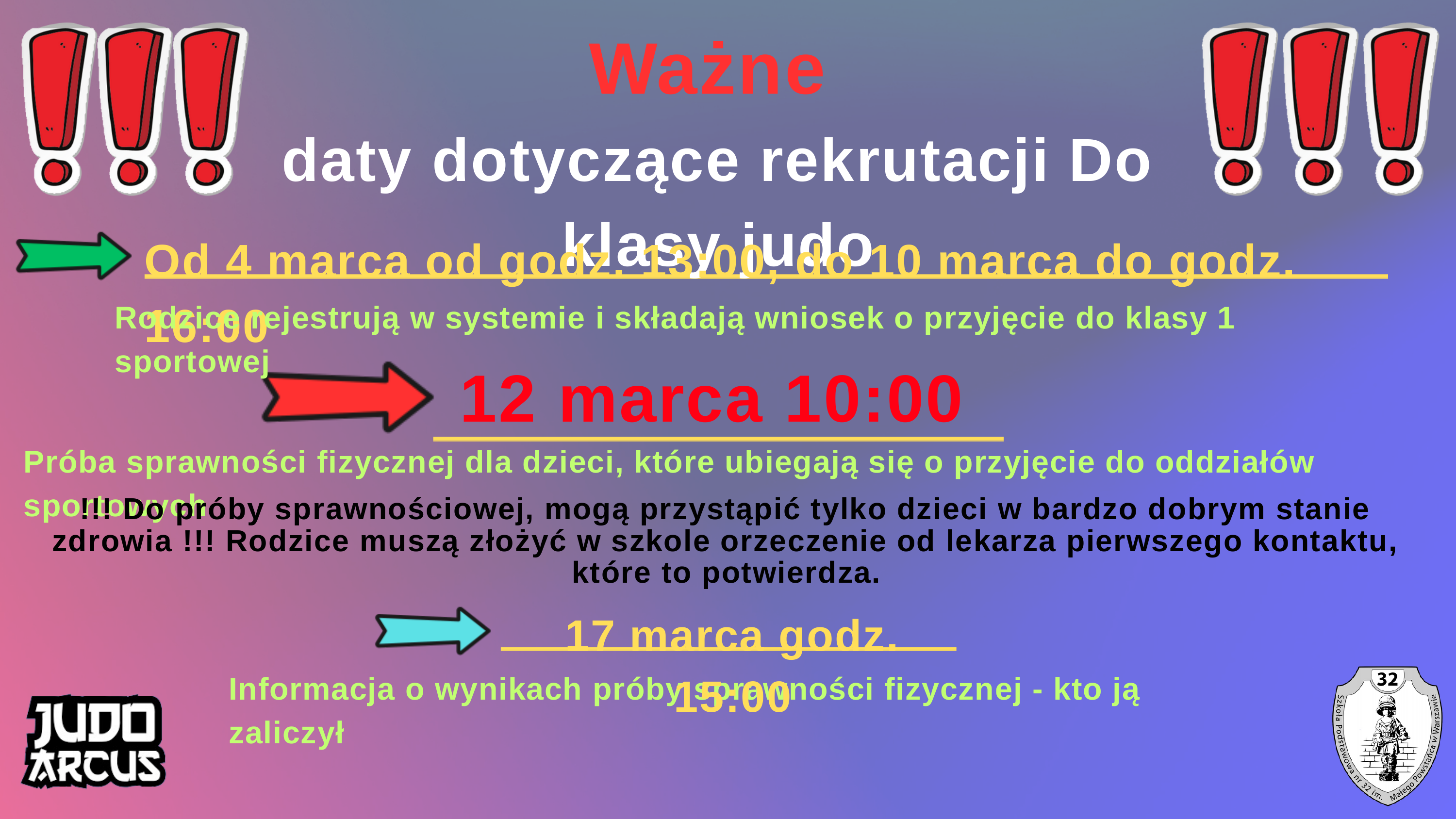

Ważne
daty dotyczące rekrutacji Do klasy judo

Od 4 marca od godz. 13:00, do 10 marca do godz. 16:00

Rodzice rejestrują w systemie i składają wniosek o przyjęcie do klasy 1 sportowej
12 marca 10:00

Próba sprawności fizycznej dla dzieci, które ubiegają się o przyjęcie do oddziałów sportowych

!!! Do próby sprawnościowej, mogą przystąpić tylko dzieci w bardzo dobrym stanie zdrowia !!! Rodzice muszą złożyć w szkole orzeczenie od lekarza pierwszego kontaktu, które to potwierdza.
17 marca godz. 15:00

Informacja o wynikach próby sprawności fizycznej - kto ją zaliczył